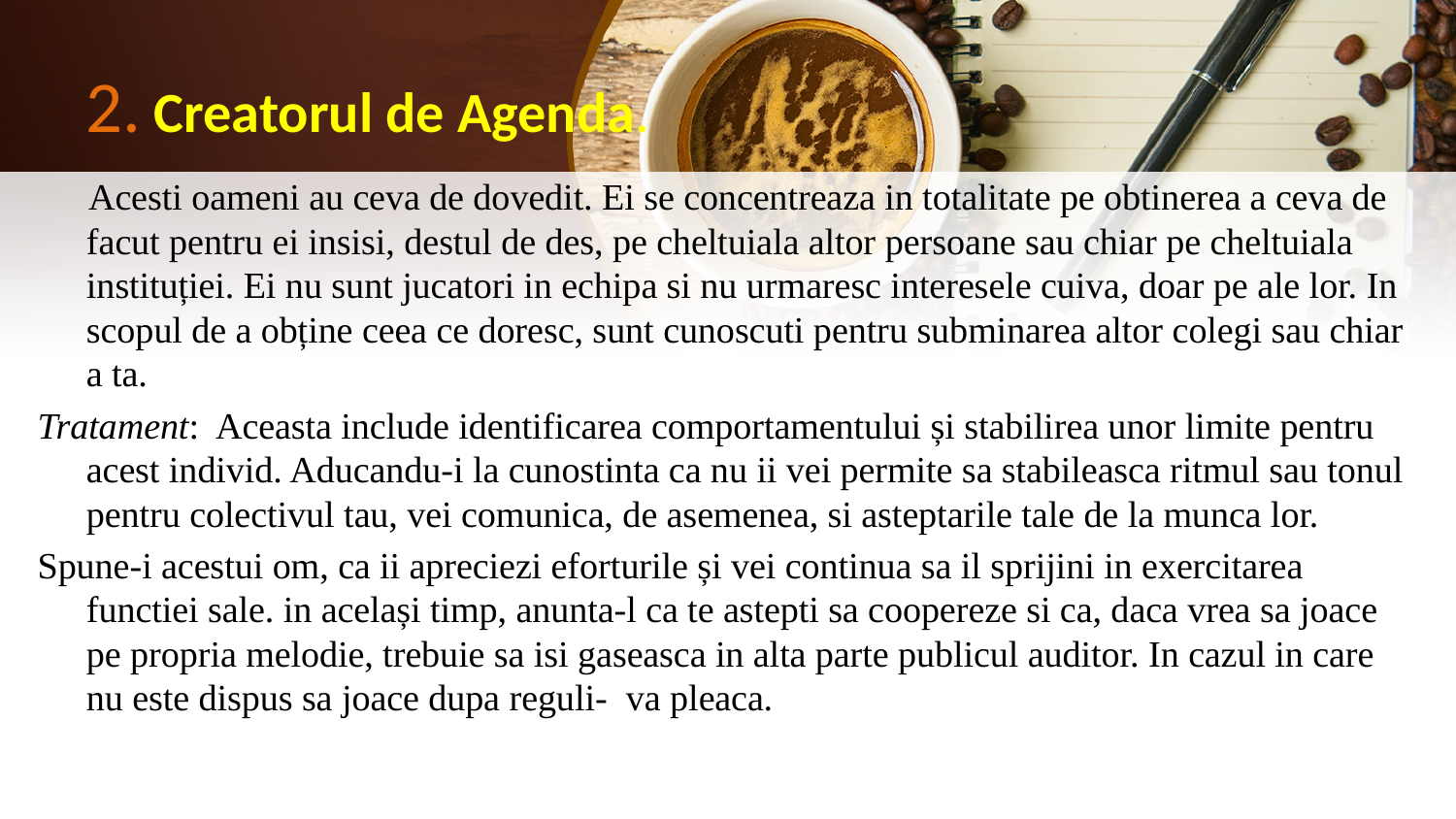

# 2. Creatorul de Agenda.
      Acesti oameni au ceva de dovedit. Ei se concentreaza in totalitate pe obtinerea a ceva de facut pentru ei insisi, destul de des, pe cheltuiala altor persoane sau chiar pe cheltuiala instituției. Ei nu sunt jucatori in echipa si nu urmaresc interesele cuiva, doar pe ale lor. In scopul de a obține ceea ce doresc, sunt cunoscuti pentru subminarea altor colegi sau chiar a ta.
Tratament:  Aceasta include identificarea comportamentului și stabilirea unor limite pentru acest individ. Aducandu-i la cunostinta ca nu ii vei permite sa stabileasca ritmul sau tonul pentru colectivul tau, vei comunica, de asemenea, si asteptarile tale de la munca lor.
Spune-i acestui om, ca ii apreciezi eforturile și vei continua sa il sprijini in exercitarea functiei sale. in același timp, anunta-l ca te astepti sa coopereze si ca, daca vrea sa joace pe propria melodie, trebuie sa isi gaseasca in alta parte publicul auditor. In cazul in care nu este dispus sa joace dupa reguli-  va pleaca.